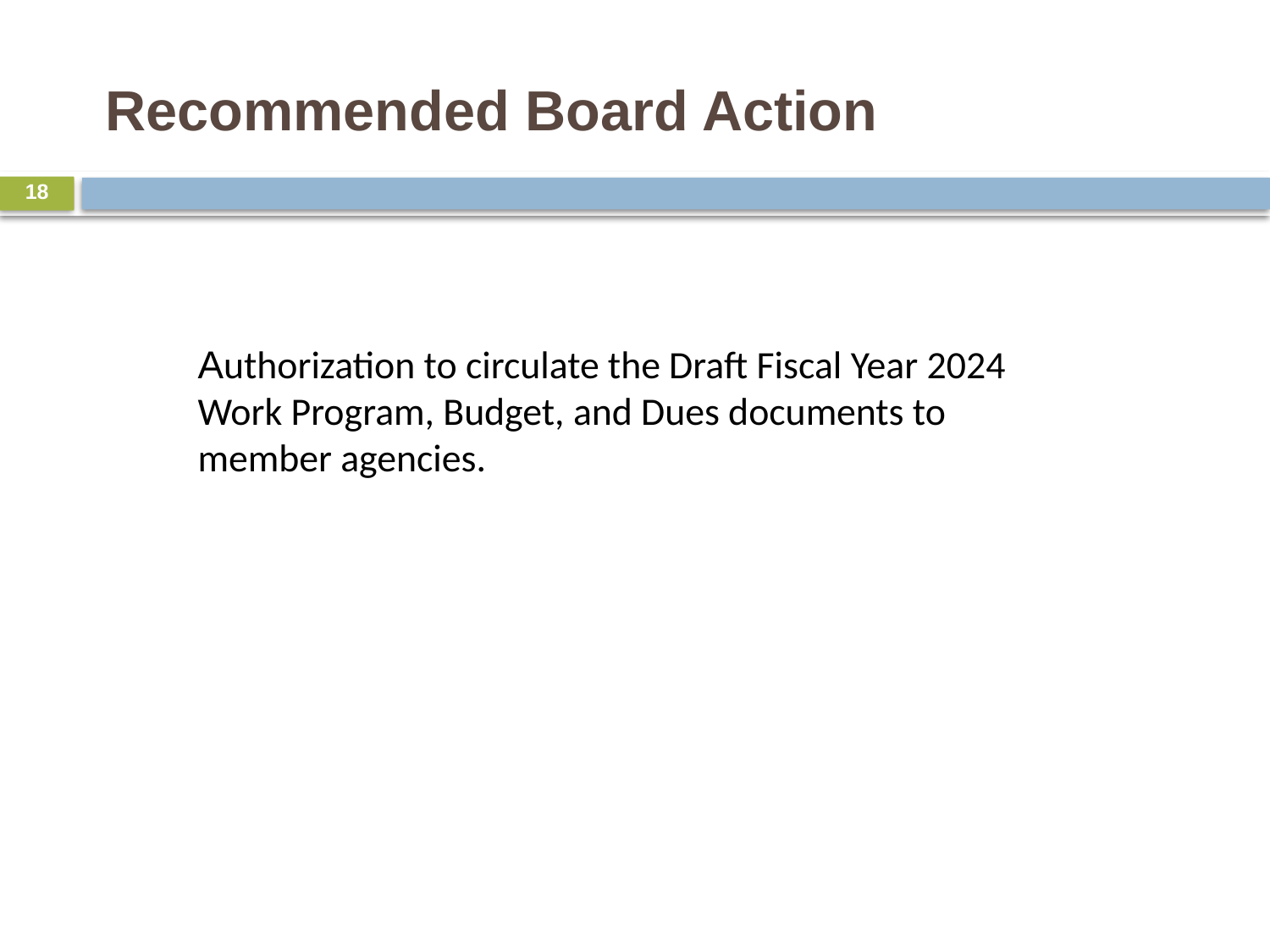

# Recommended Board Action
18

Authorization to circulate the Draft Fiscal Year 2024   Work Program, Budget, and Dues documents to member agencies.